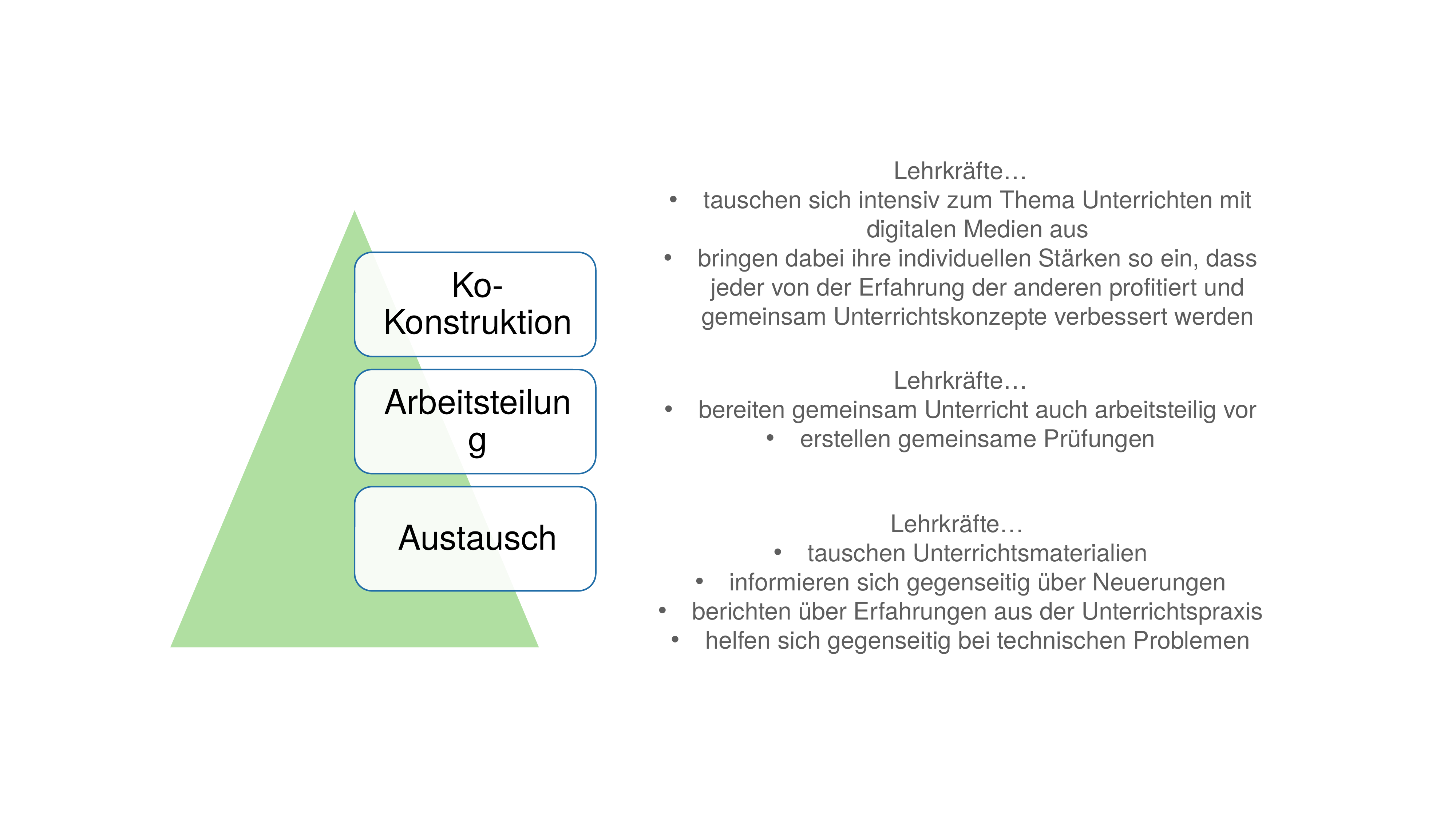

Lehrkräfte…
tauschen sich intensiv zum Thema Unterrichten mit digitalen Medien aus
bringen dabei ihre individuellen Stärken so ein, dass jeder von der Erfahrung der anderen profitiert und gemeinsam Unterrichtskonzepte verbessert werden

Ko-Konstruktion
Arbeitsteilung
Austausch
Lehrkräfte…
bereiten gemeinsam Unterricht auch arbeitsteilig vor
erstellen gemeinsame Prüfungen

Lehrkräfte…
tauschen Unterrichtsmaterialien
informieren sich gegenseitig über Neuerungen
berichten über Erfahrungen aus der Unterrichtspraxis
helfen sich gegenseitig bei technischen Problemen